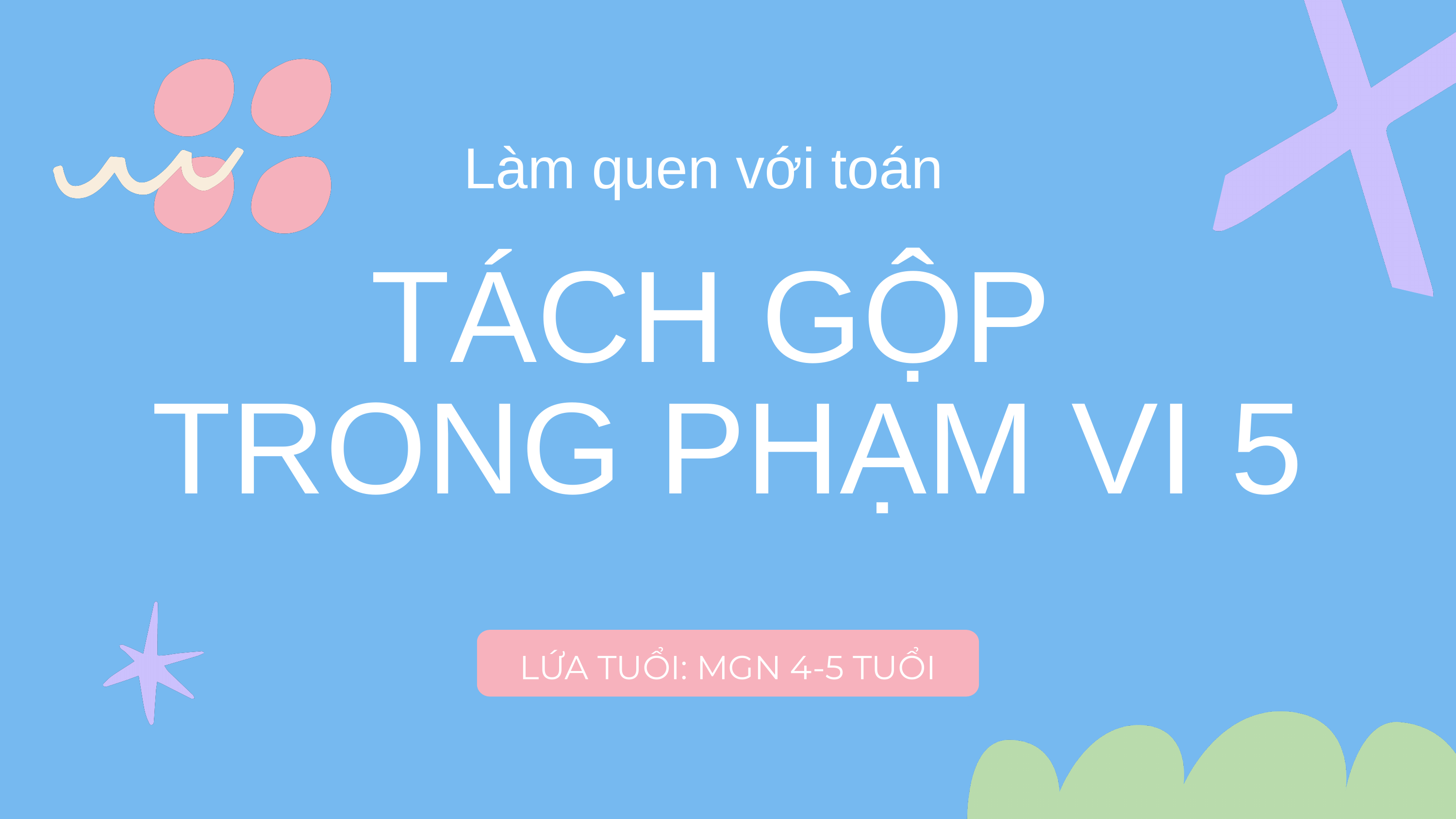

Làm quen với toán
TÁCH GỘP
TRONG PHẠM VI 5

LỨA TUỔI: MGN 4-5 TUỔI